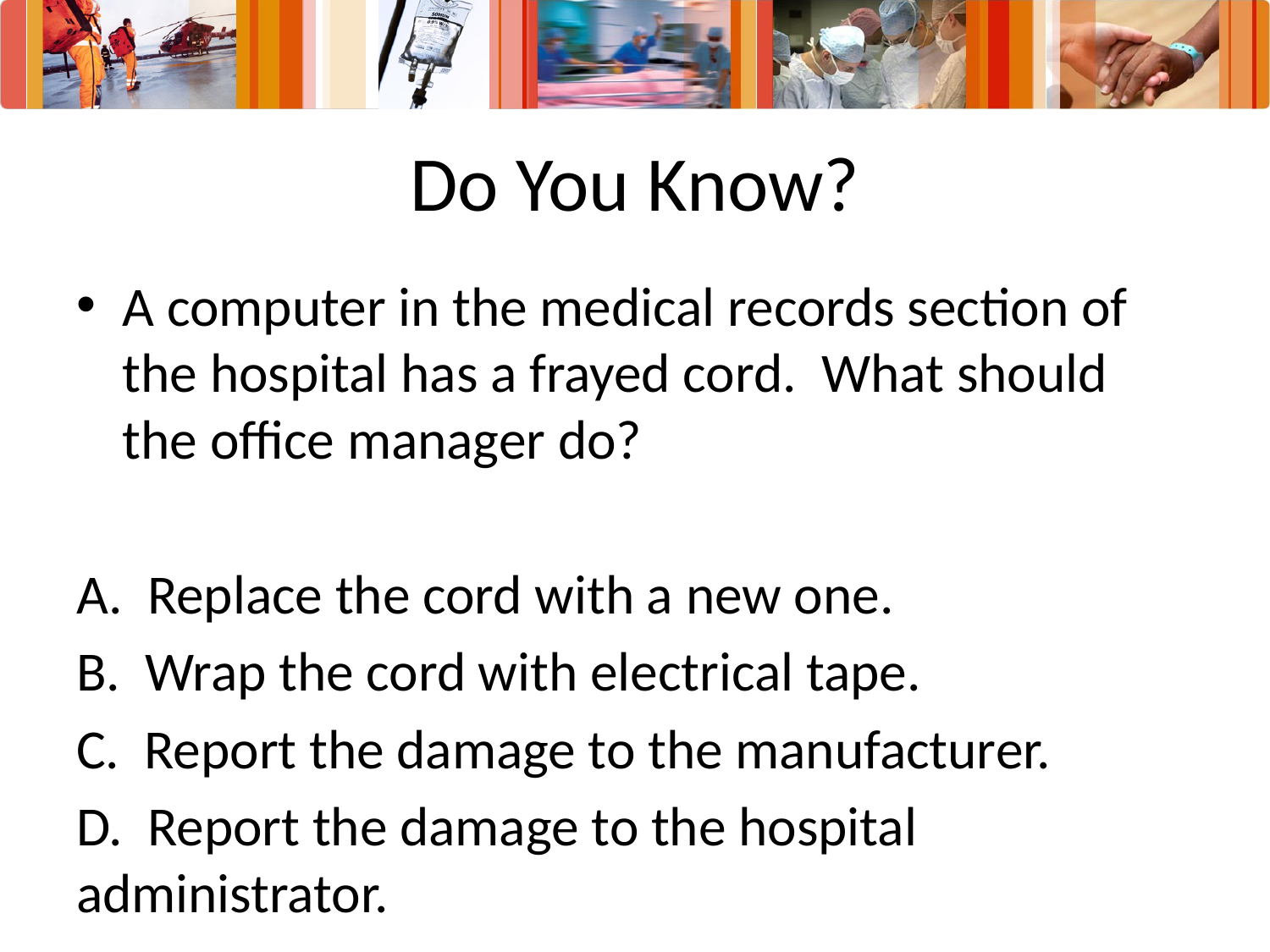

# Do You Know?
A computer in the medical records section of the hospital has a frayed cord.  What should the office manager do?

A.  Replace the cord with a new one.
B.  Wrap the cord with electrical tape.
C.  Report the damage to the manufacturer.
D.  Report the damage to the hospital administrator.